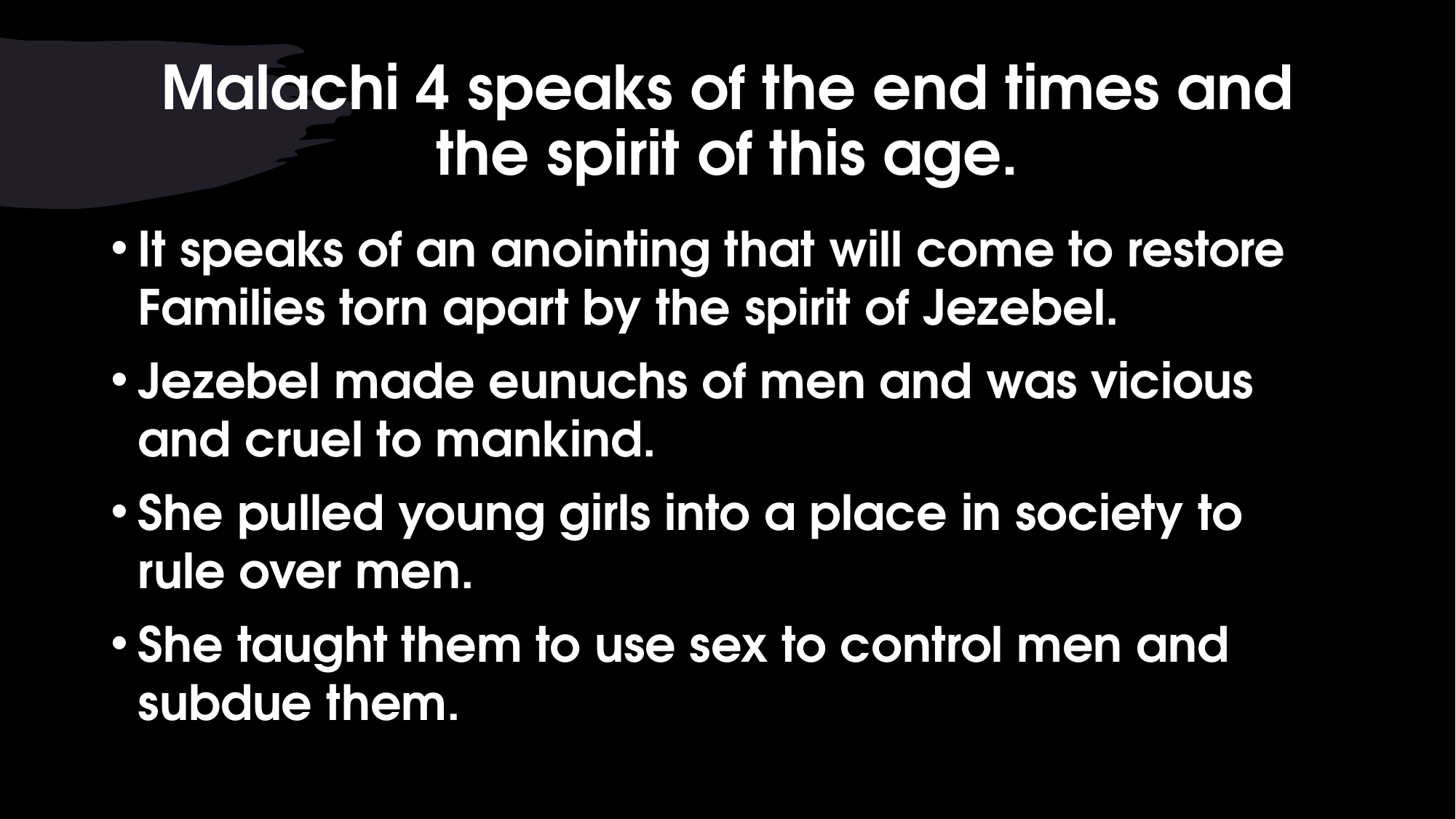

# Malachi 4 speaks of the end times and the spirit of this age.
It speaks of an anointing that will come to restore Families torn apart by the spirit of Jezebel.
Jezebel made eunuchs of men and was vicious and cruel to mankind.
She pulled young girls into a place in society to rule over men.
She taught them to use sex to control men and subdue them.